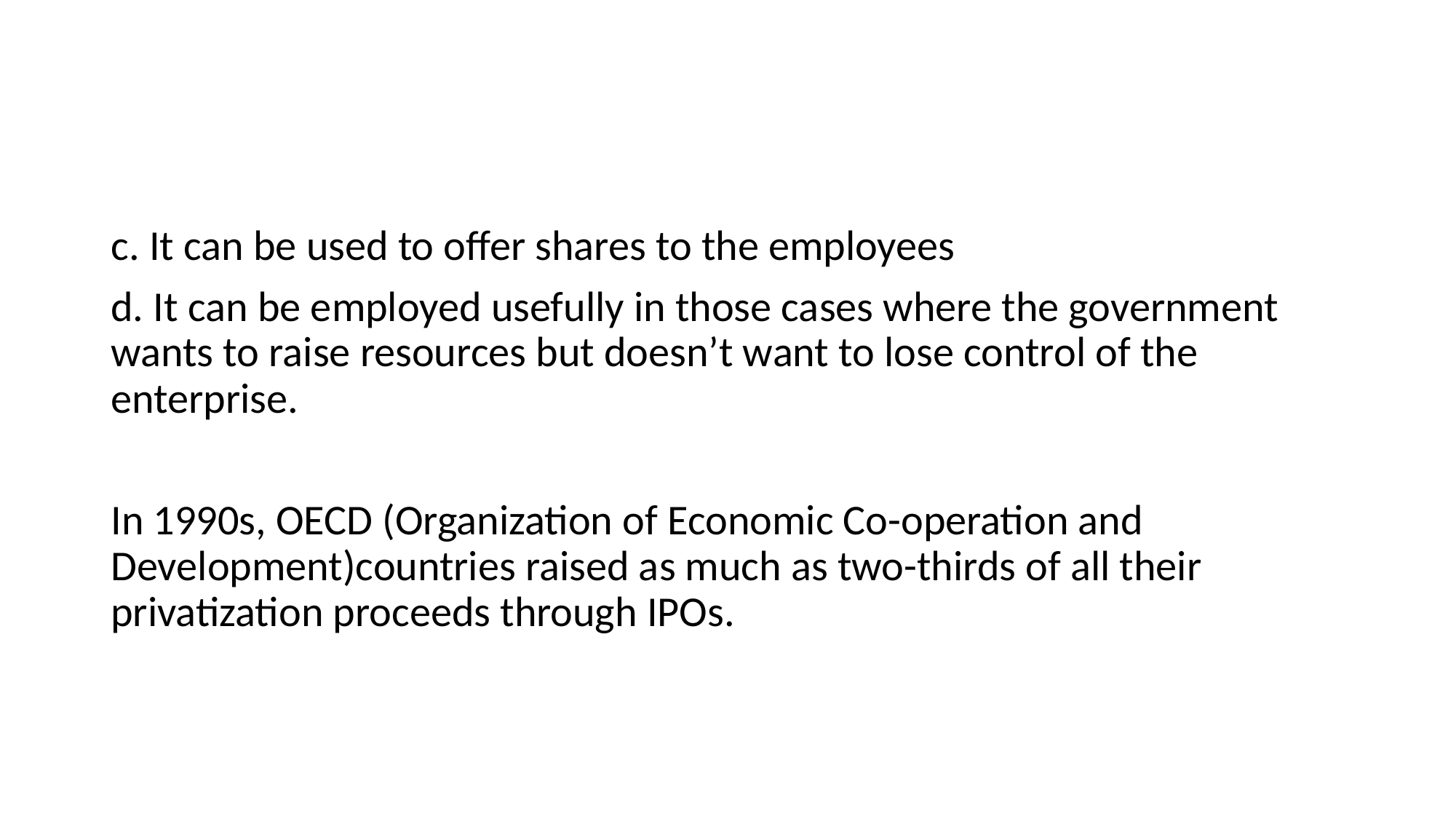

#
c. It can be used to offer shares to the employees
d. It can be employed usefully in those cases where the government wants to raise resources but doesn’t want to lose control of the enterprise.

In 1990s, OECD (Organization of Economic Co-operation and Development)countries raised as much as two-thirds of all their privatization proceeds through IPOs.